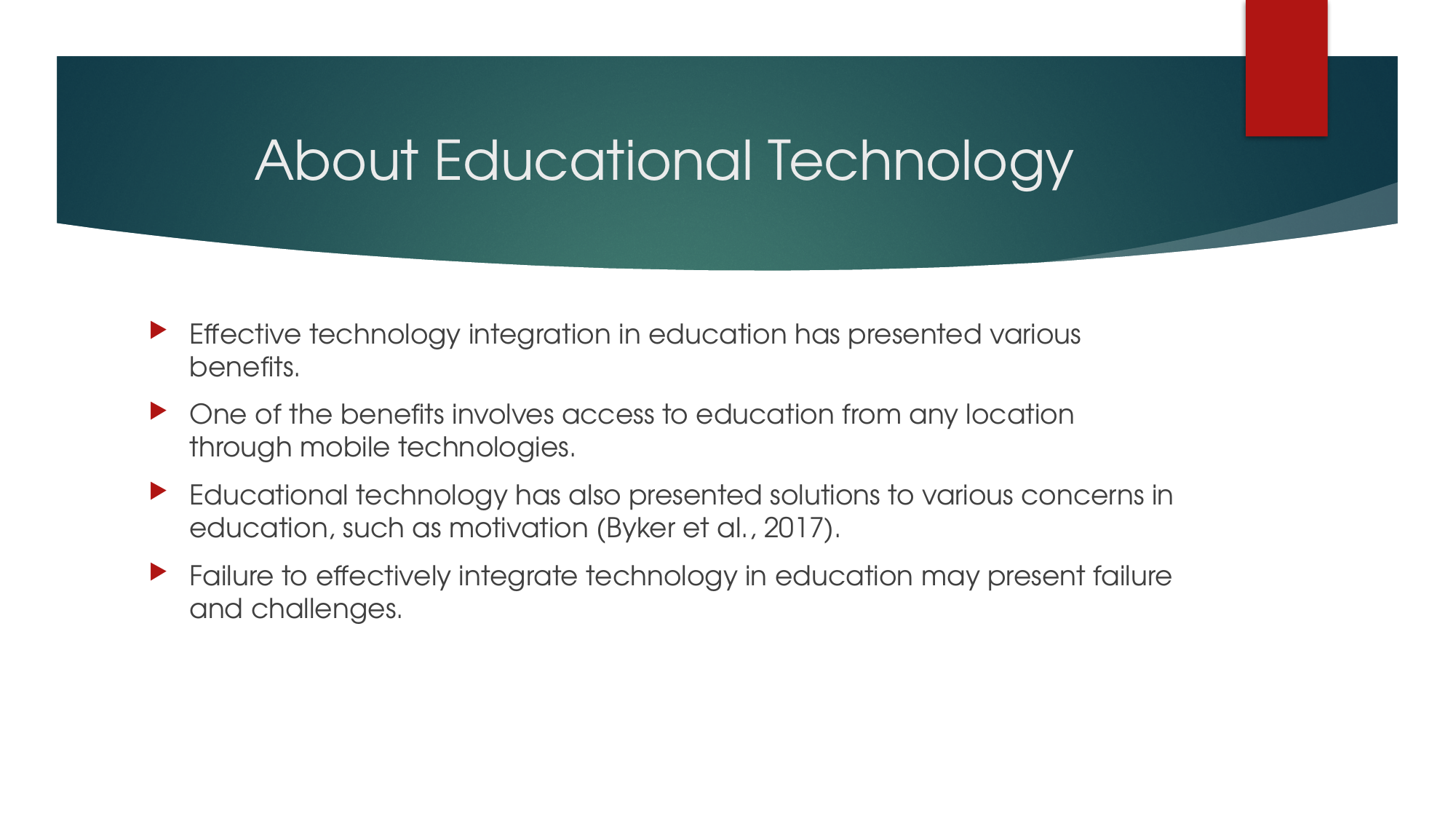

# About Educational Technology
Effective technology integration in education has presented various benefits.
One of the benefits involves access to education from any location through mobile technologies.
Educational technology has also presented solutions to various concerns in education, such as motivation (Byker et al., 2017).
Failure to effectively integrate technology in education may present failure and challenges.